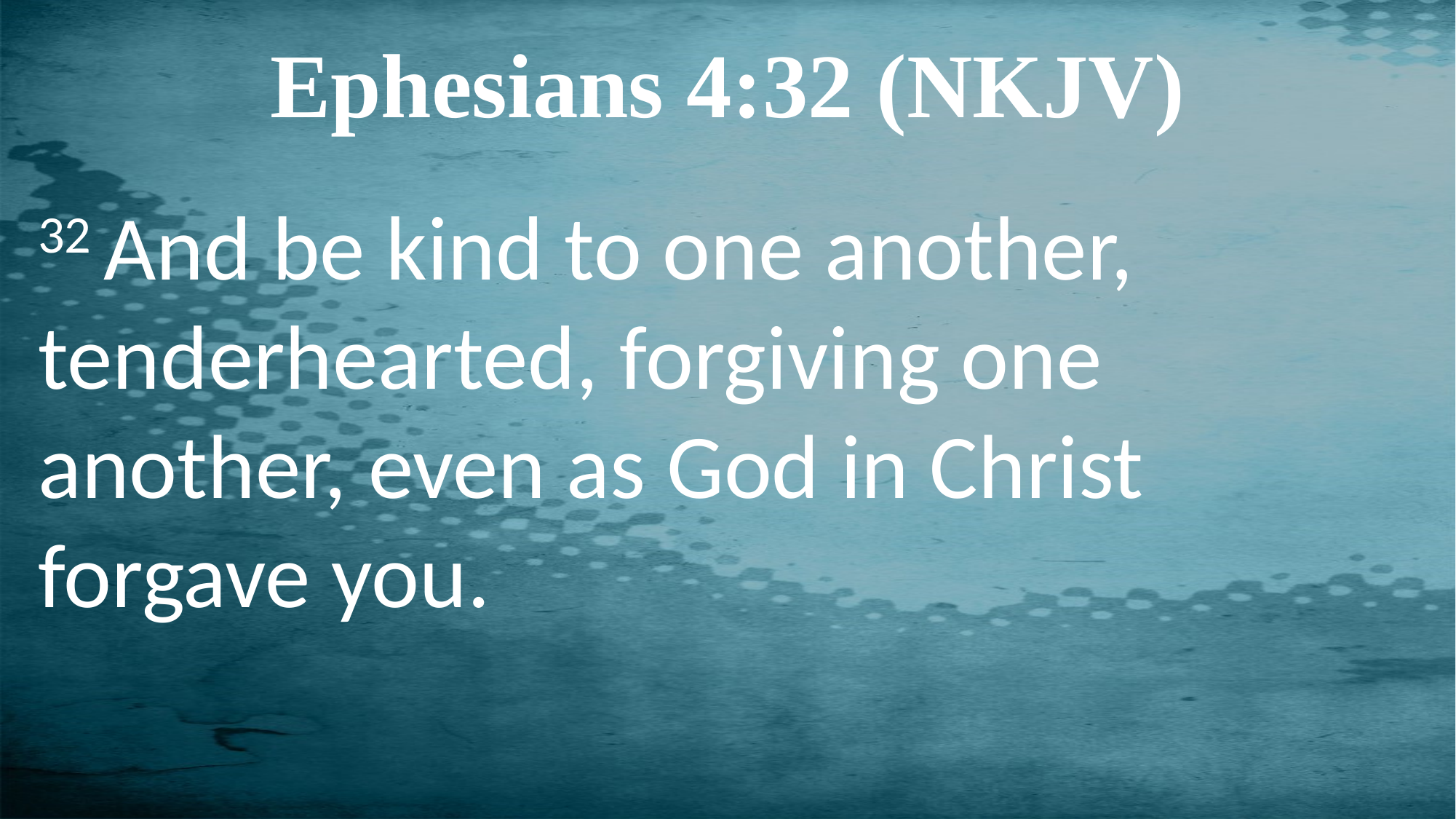

Ephesians 4:32 (NKJV)
32 And be kind to one another, tenderhearted, forgiving one another, even as God in Christ forgave you.